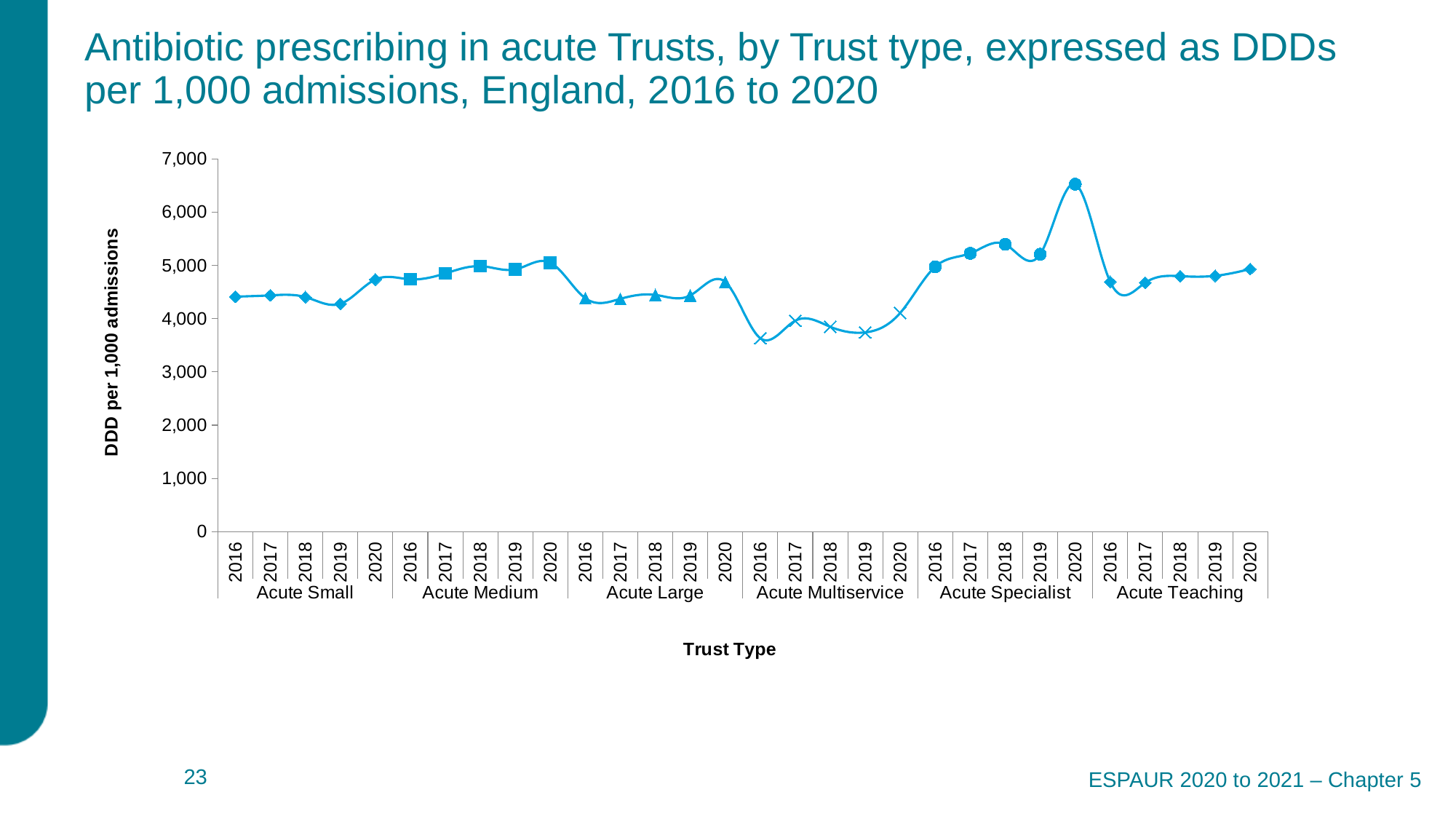

# Antibiotic prescribing in acute Trusts, by Trust type, expressed as DDDs per 1,000 admissions, England, 2016 to 2020

### Chart

| Category |  |
|---|---|
| 2016 | 4413.55779810869 |
| 2017 | 4437.0748319246195 |
| 2018 | 4404.720252200781 |
| 2019 | 4278.558426611635 |
| 2020 | 4735.058948254107 |
| 2016 | 4739.021568281576 |
| 2017 | 4849.533306773123 |
| 2018 | 4985.835362902319 |
| 2019 | 4924.98048420751 |
| 2020 | 5050.648546064702 |
| 2016 | 4383.401778387775 |
| 2017 | 4372.122946869487 |
| 2018 | 4445.549505309933 |
| 2019 | 4436.703960527069 |
| 2020 | 4688.138169024482 |
| 2016 | 3633.028459040448 |
| 2017 | 3960.8835129451472 |
| 2018 | 3847.063460150792 |
| 2019 | 3741.8019179031253 |
| 2020 | 4108.393417539657 |
| 2016 | 4974.624264103855 |
| 2017 | 5225.876633453263 |
| 2018 | 5394.652710751543 |
| 2019 | 5210.299537685642 |
| 2020 | 6524.353791843578 |
| 2016 | 4691.38460403452 |
| 2017 | 4674.800841059638 |
| 2018 | 4797.2085938612145 |
| 2019 | 4803.70483367608 |
| 2020 | 4931.165686402246 |
ESPAUR 2020 to 2021 – Chapter 5
  23